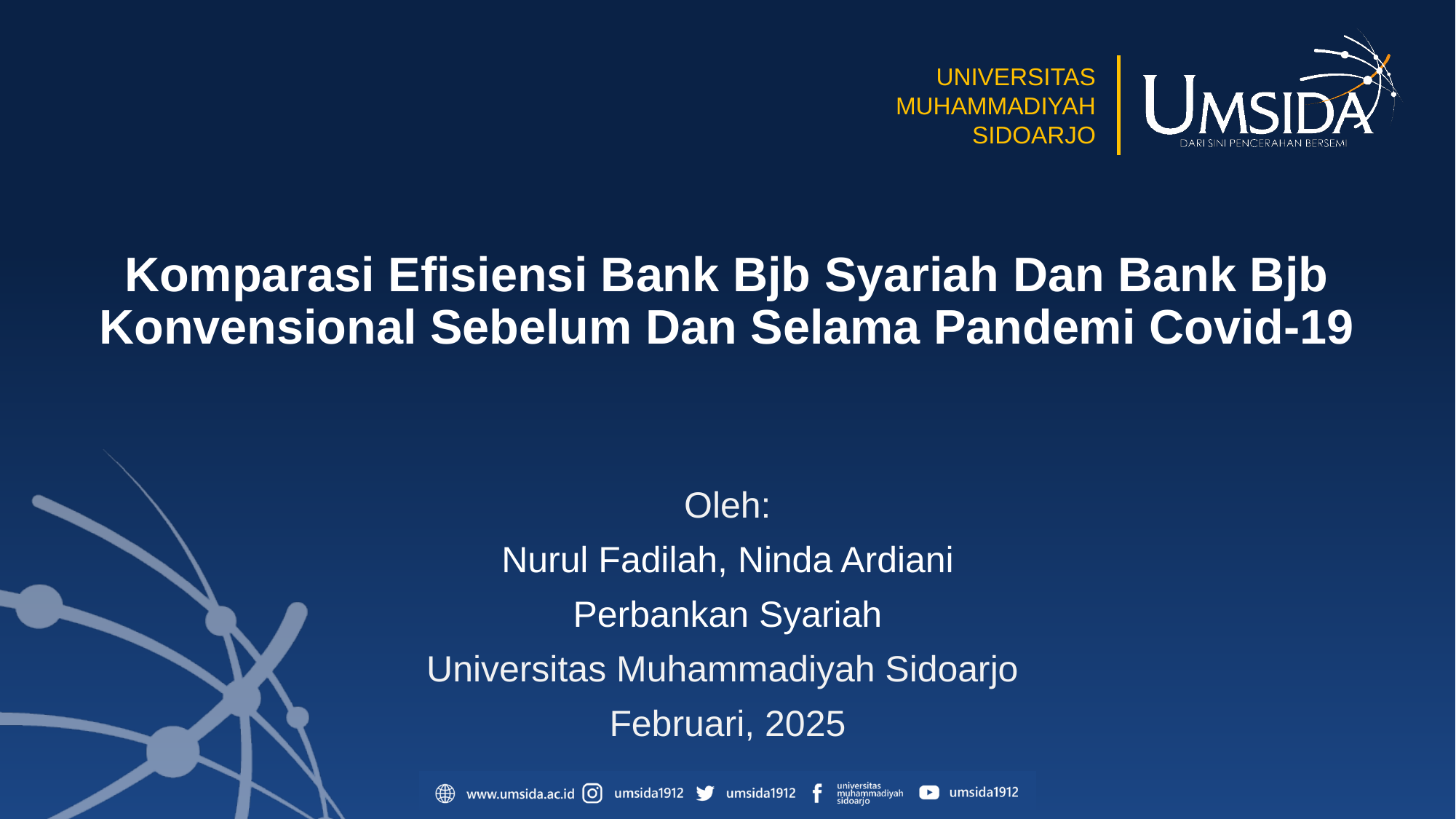

# Komparasi Efisiensi Bank Bjb Syariah Dan Bank Bjb Konvensional Sebelum Dan Selama Pandemi Covid-19
Oleh:
Nurul Fadilah, Ninda Ardiani
Perbankan Syariah
Universitas Muhammadiyah Sidoarjo
Februari, 2025